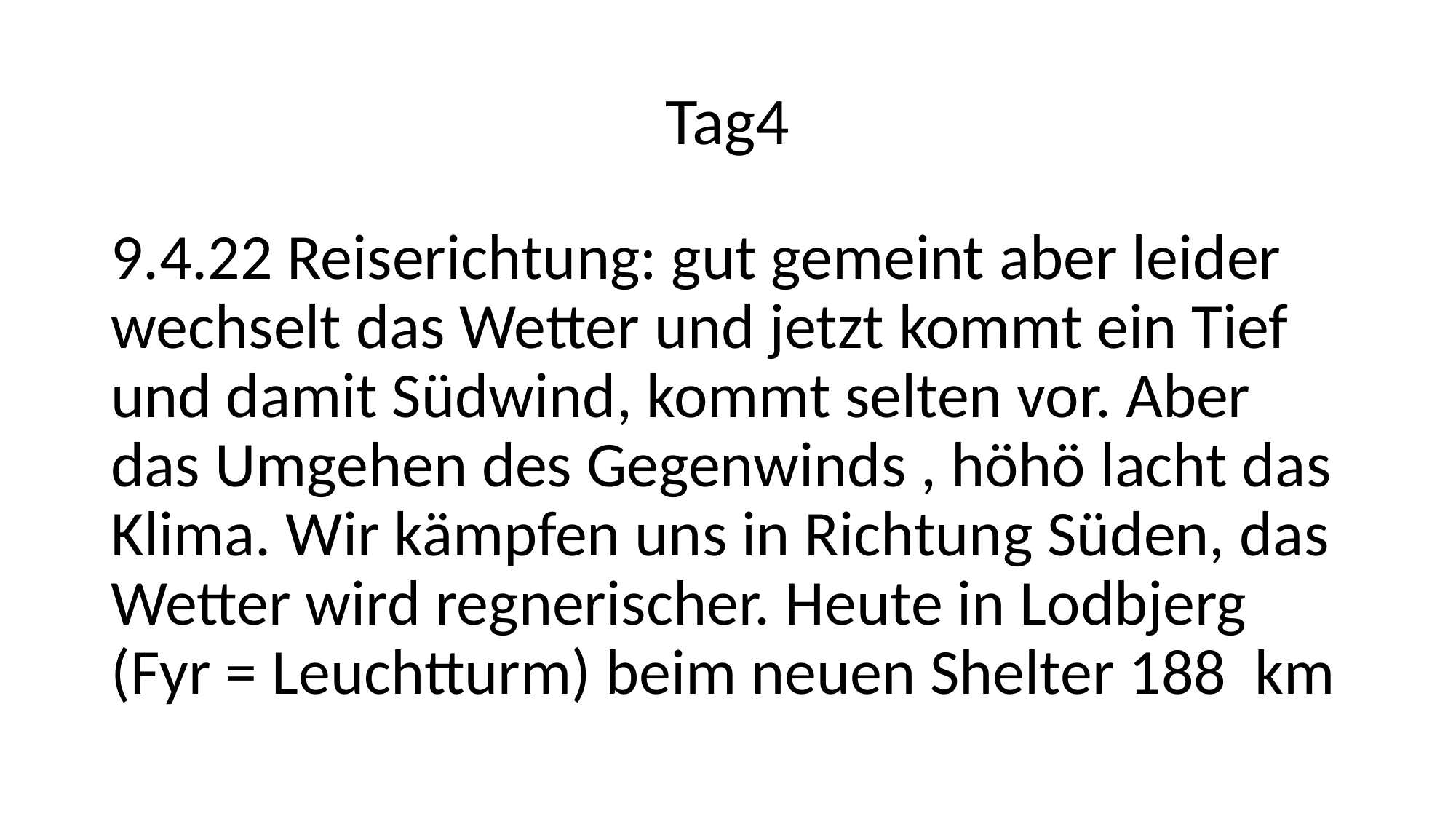

# Tag4
9.4.22 Reiserichtung: gut gemeint aber leider wechselt das Wetter und jetzt kommt ein Tief und damit Südwind, kommt selten vor. Aber das Umgehen des Gegenwinds , höhö lacht das Klima. Wir kämpfen uns in Richtung Süden, das Wetter wird regnerischer. Heute in Lodbjerg (Fyr = Leuchtturm) beim neuen Shelter 188  km